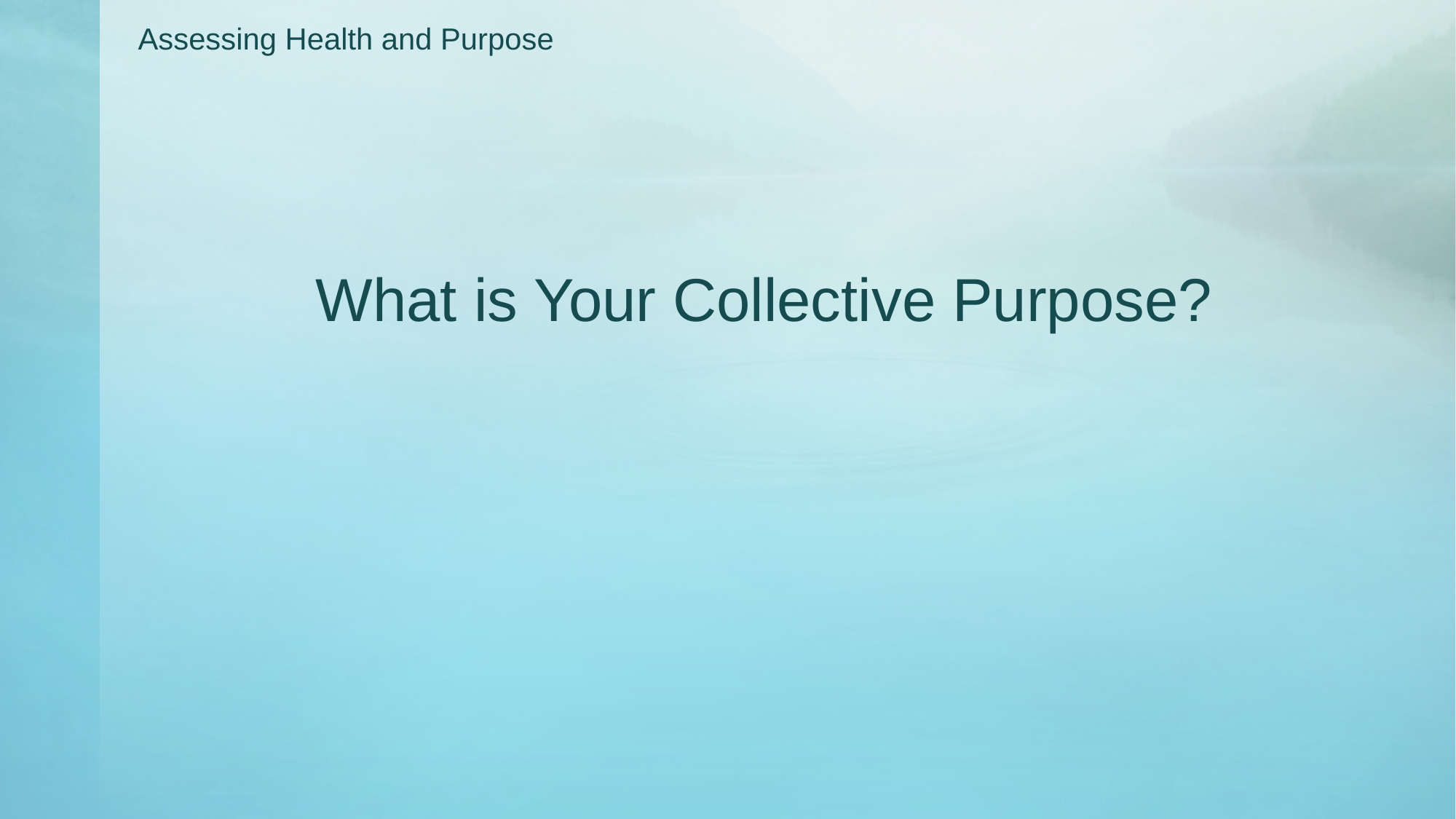

Assessing Health and Purpose
What is Your Collective Purpose?